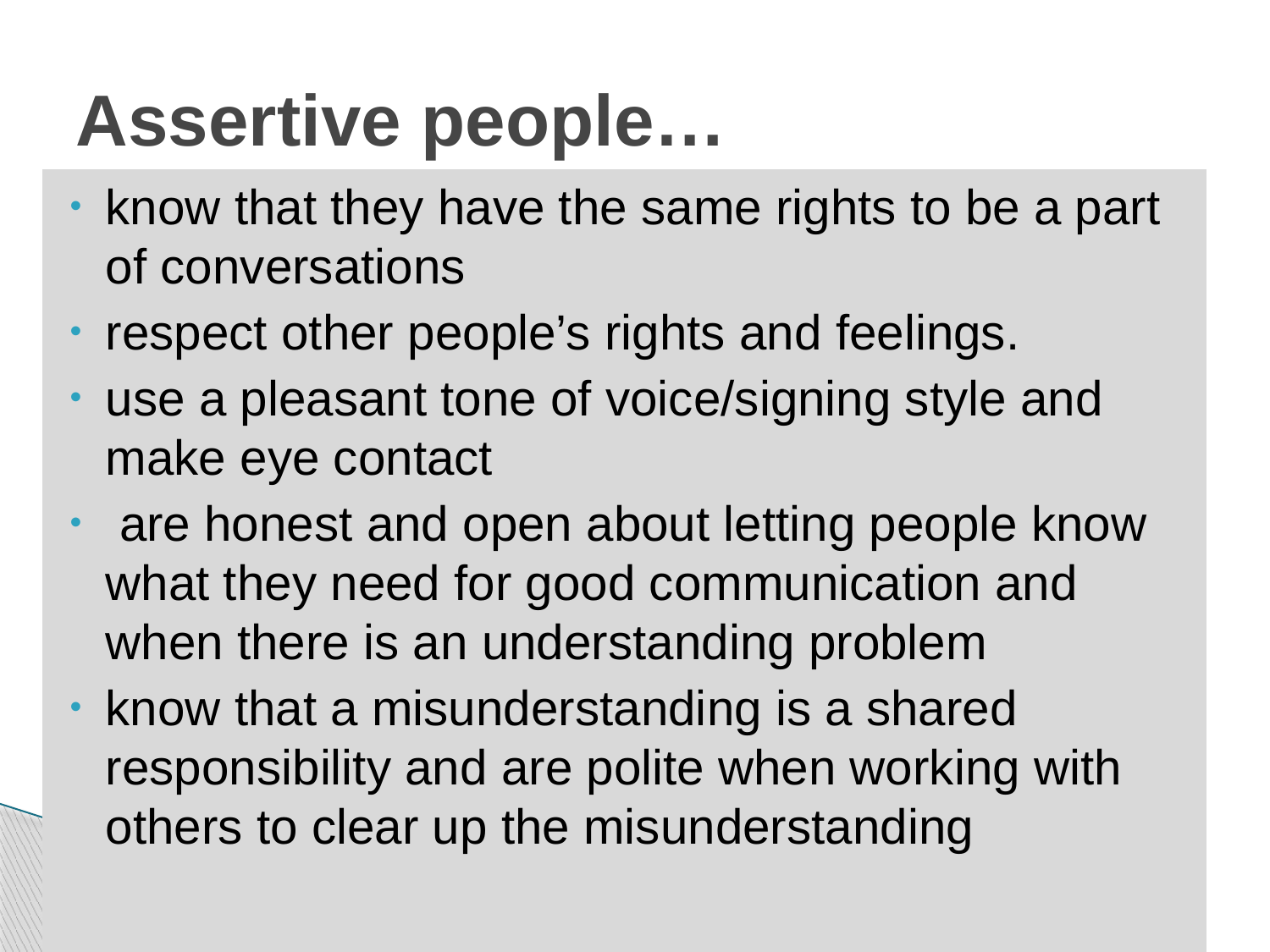

# Assertive people…
know that they have the same rights to be a part of conversations
respect other people’s rights and feelings.
use a pleasant tone of voice/signing style and make eye contact
 are honest and open about letting people know what they need for good communication and when there is an understanding problem
know that a misunderstanding is a shared responsibility and are polite when working with others to clear up the misunderstanding